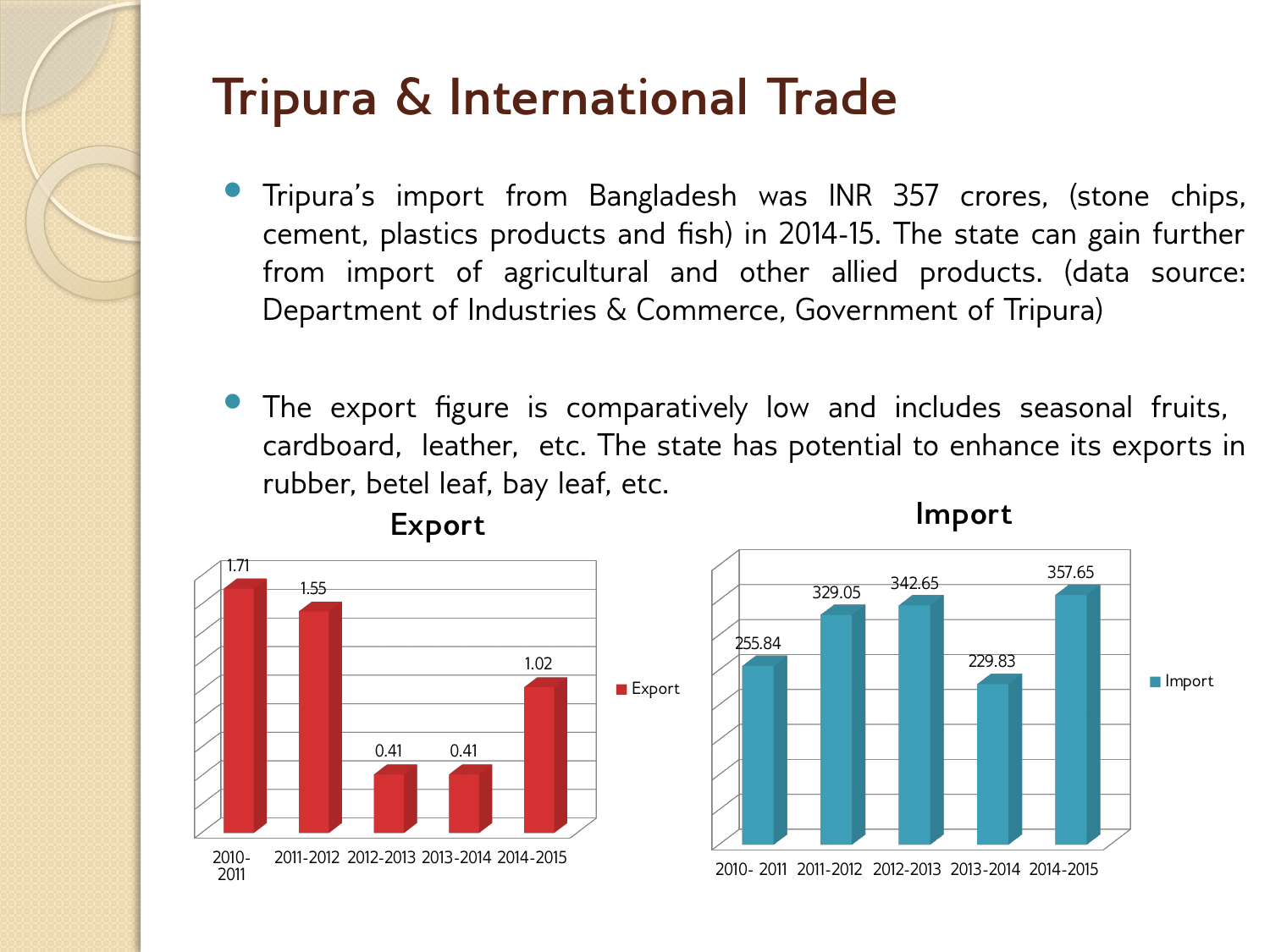

# Tripura & International Trade
Tripura’s import from Bangladesh was INR 357 crores, (stone chips, cement, plastics products and fish) in 2014-15. The state can gain further from import of agricultural and other allied products. (data source: Department of Industries & Commerce, Government of Tripura)

The export figure is comparatively low and includes seasonal fruits,  cardboard,  leather,  etc. The state has potential to enhance its exports in rubber, betel leaf, bay leaf, etc.

[unsupported chart]

[unsupported chart]